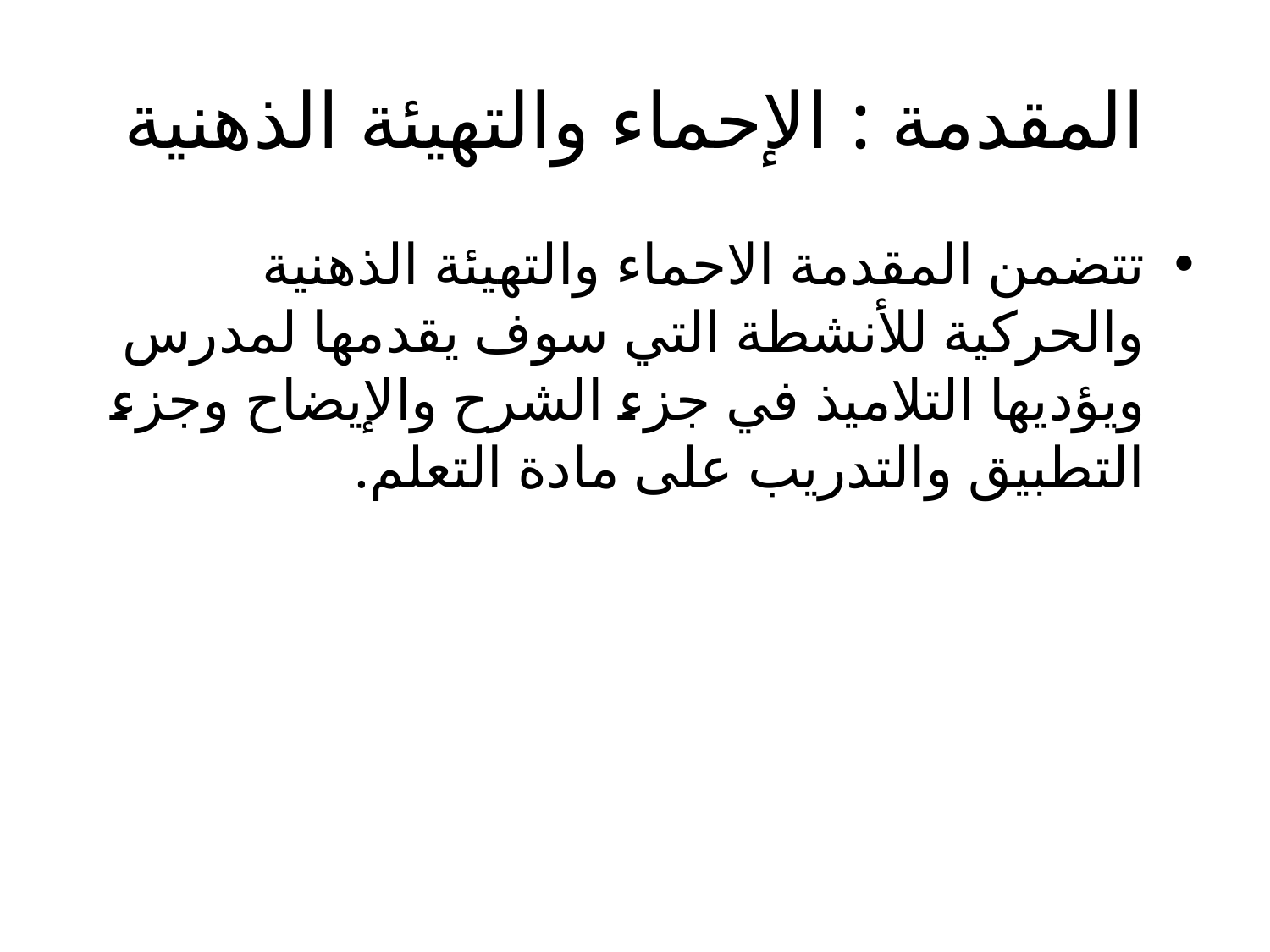

# المقدمة : الإحماء والتهيئة الذهنية
تتضمن المقدمة الاحماء والتهيئة الذهنية والحركية للأنشطة التي سوف يقدمها لمدرس ويؤديها التلاميذ في جزء الشرح والإيضاح وجزء التطبيق والتدريب على مادة التعلم.